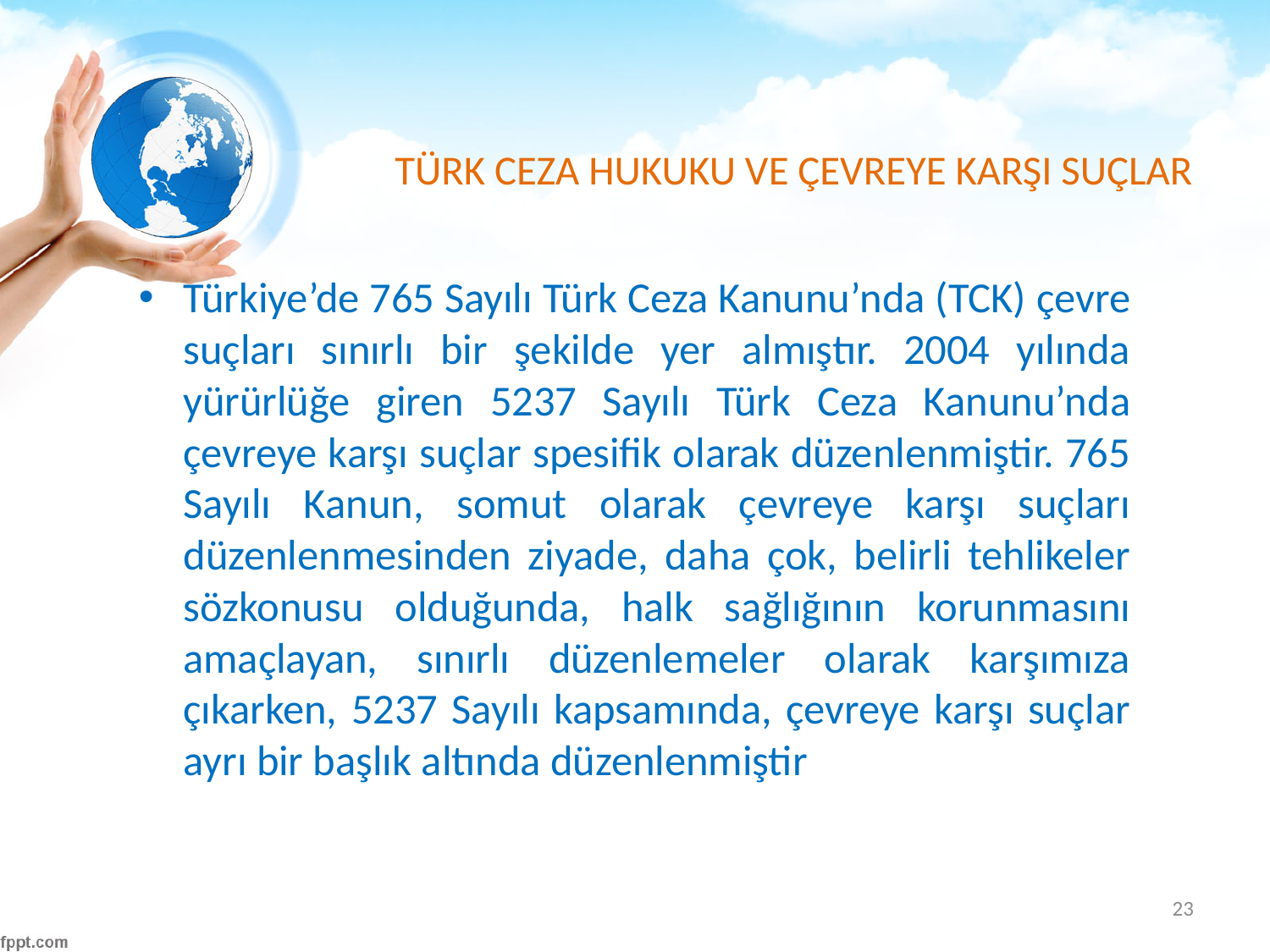

# TÜRK CEZA HUKUKU VE ÇEVREYE KARŞI SUÇLAR
Türkiye’de 765 Sayılı Türk Ceza Kanunu’nda (TCK) çevre suçları sınırlı bir şekilde yer almıştır. 2004 yılında yürürlüğe giren 5237 Sayılı Türk Ceza Kanunu’nda çevreye karşı suçlar spesifik olarak düzenlenmiştir. 765 Sayılı Kanun, somut olarak çevreye karşı suçları düzenlenmesinden ziyade, daha çok, belirli tehlikeler sözkonusu olduğunda, halk sağlığının korunmasını amaçlayan, sınırlı düzenlemeler olarak karşımıza çıkarken, 5237 Sayılı kapsamında, çevreye karşı suçlar ayrı bir başlık altında düzenlenmiştir
23